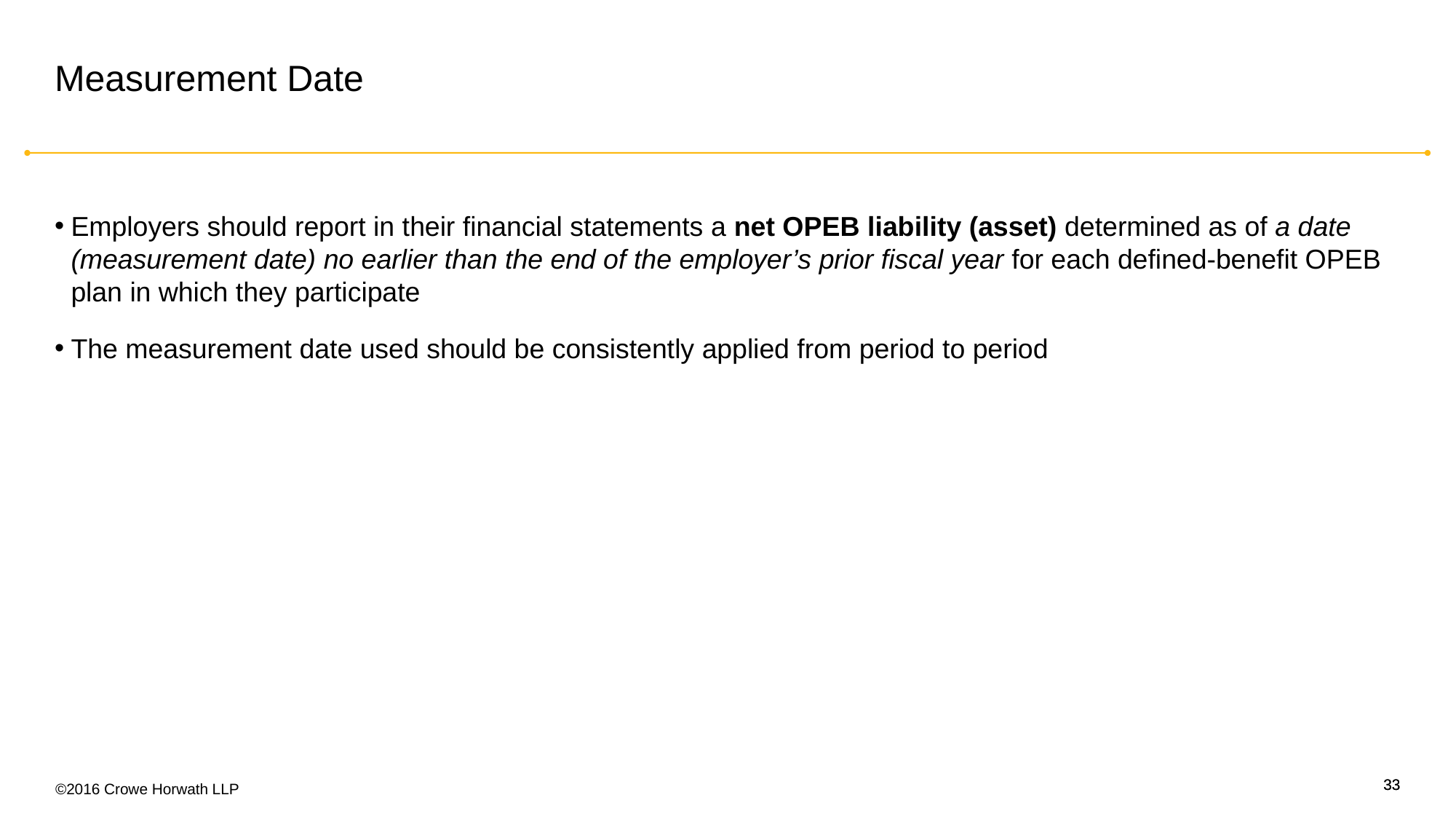

# Measurement Date
Employers should report in their financial statements a net OPEB liability (asset) determined as of a date (measurement date) no earlier than the end of the employer’s prior fiscal year for each defined-benefit OPEB plan in which they participate
The measurement date used should be consistently applied from period to period